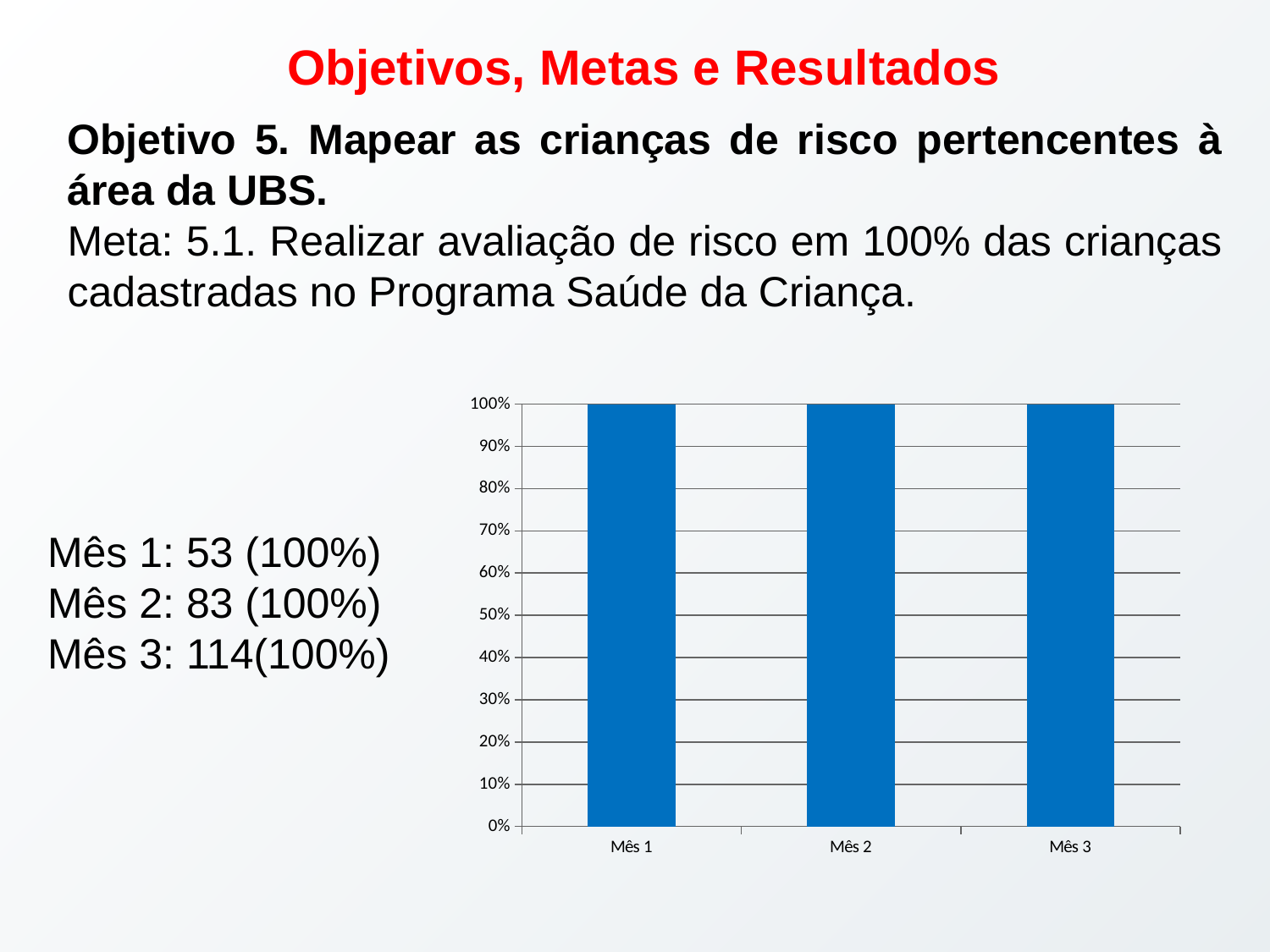

Objetivos, Metas e Resultados
Objetivo 5. Mapear as crianças de risco pertencentes à área da UBS.
Meta: 5.1. Realizar avaliação de risco em 100% das crianças cadastradas no Programa Saúde da Criança.

### Chart

| Category |  |
|---|---|
| Mês 1 | 1.0 |
| Mês 2 | 1.0 |
| Mês 3 | 1.0 |
Mês 1: 53 (100%)
Mês 2: 83 (100%)
Mês 3: 114(100%)